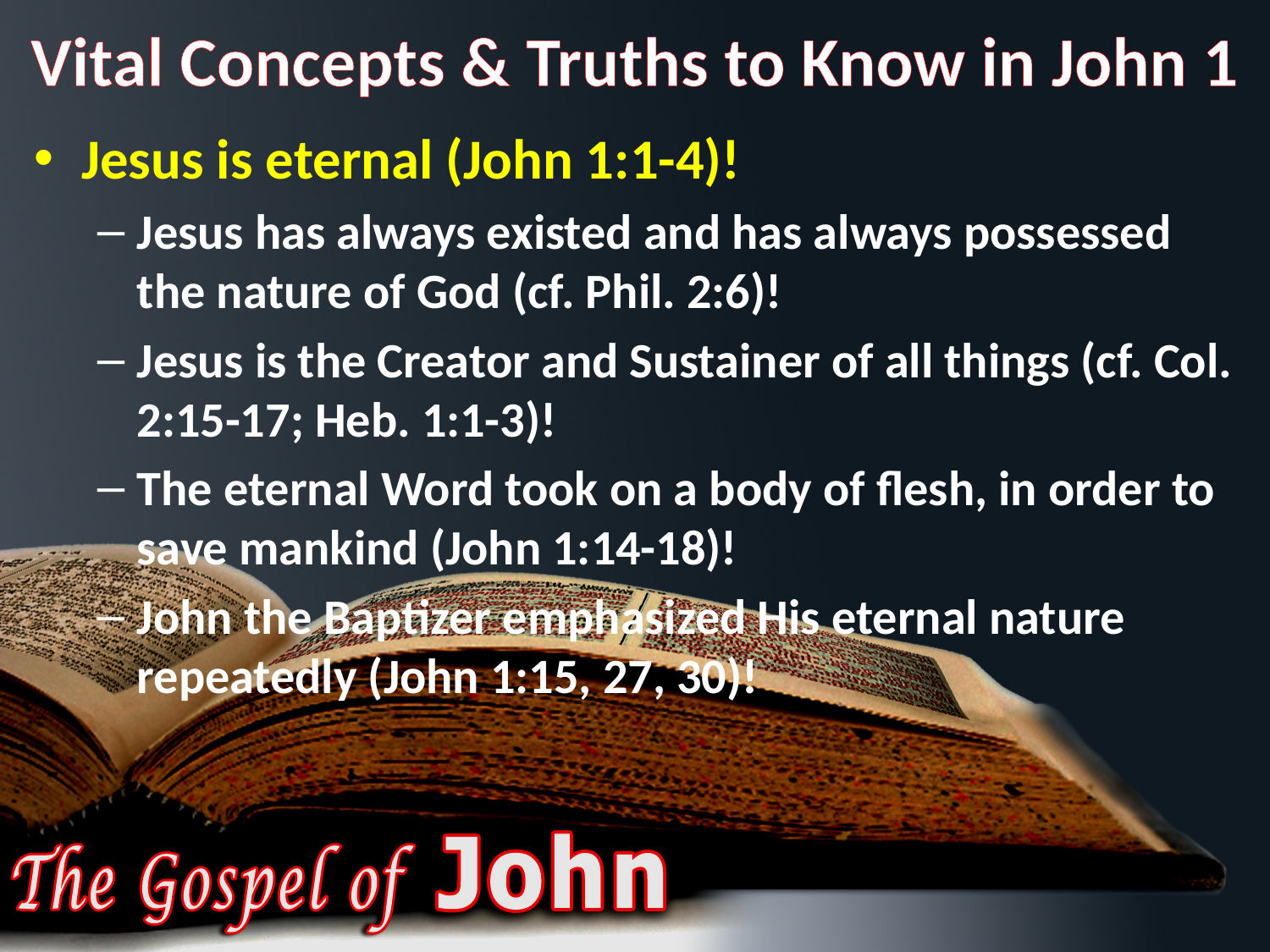

# Vital Concepts & Truths to Know in John 1
Jesus is eternal (John 1:1-4)!
Jesus has always existed and has always possessed the nature of God (cf. Phil. 2:6)!
Jesus is the Creator and Sustainer of all things (cf. Col. 2:15-17; Heb. 1:1-3)!
The eternal Word took on a body of flesh, in order to save mankind (John 1:14-18)!
John the Baptizer emphasized His eternal nature repeatedly (John 1:15, 27, 30)!